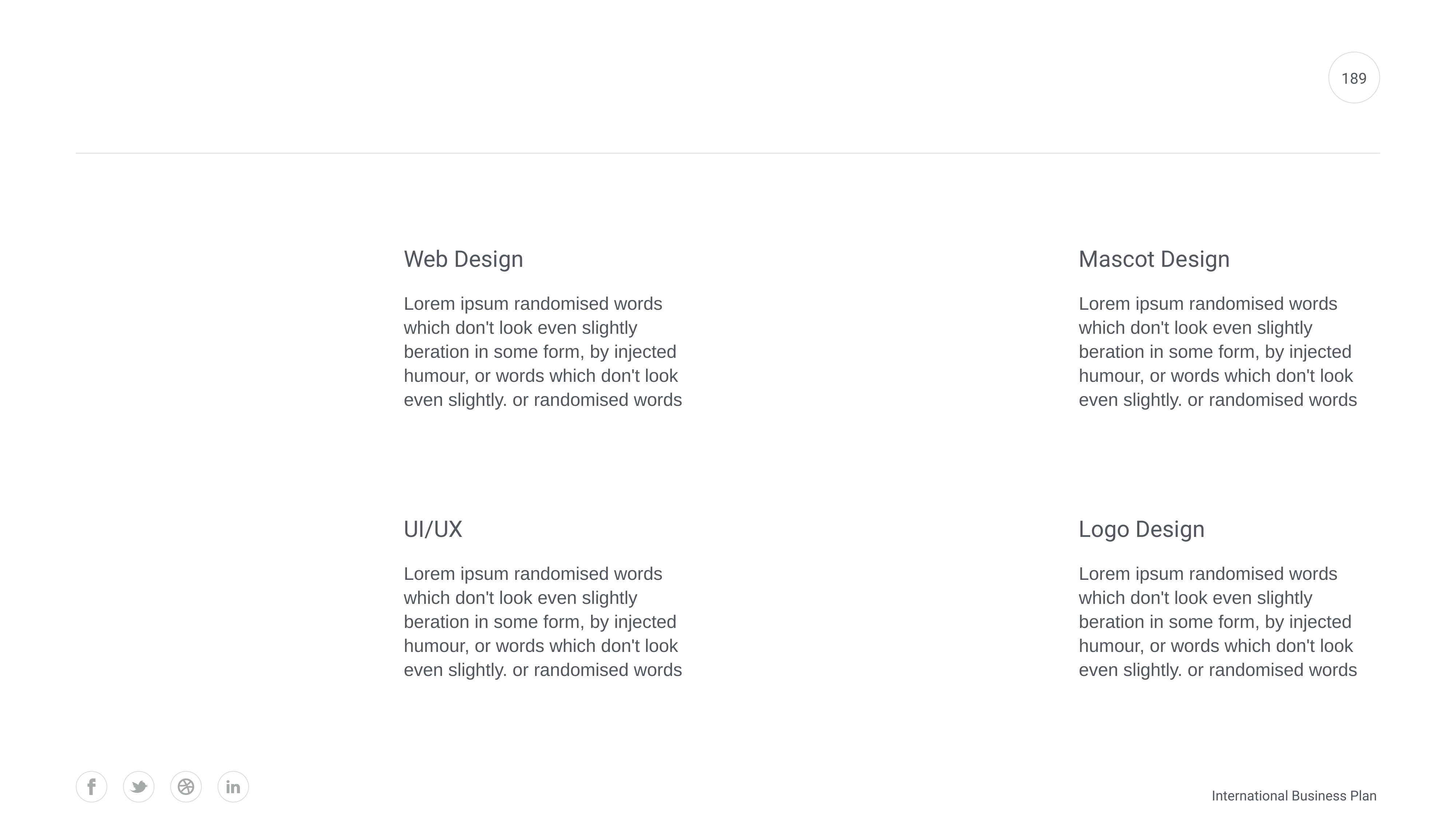

#
189

Web Design

Mascot Design
Lorem ipsum randomised words which don't look even slightly beration in some form, by injected humour, or words which don't look even slightly. or randomised words
Lorem ipsum randomised words which don't look even slightly beration in some form, by injected humour, or words which don't look even slightly. or randomised words

UI/UX
Logo Design
Lorem ipsum randomised words which don't look even slightly beration in some form, by injected humour, or words which don't look even slightly. or randomised words
Lorem ipsum randomised words which don't look even slightly beration in some form, by injected humour, or words which don't look even slightly. or randomised words
International Business Plan